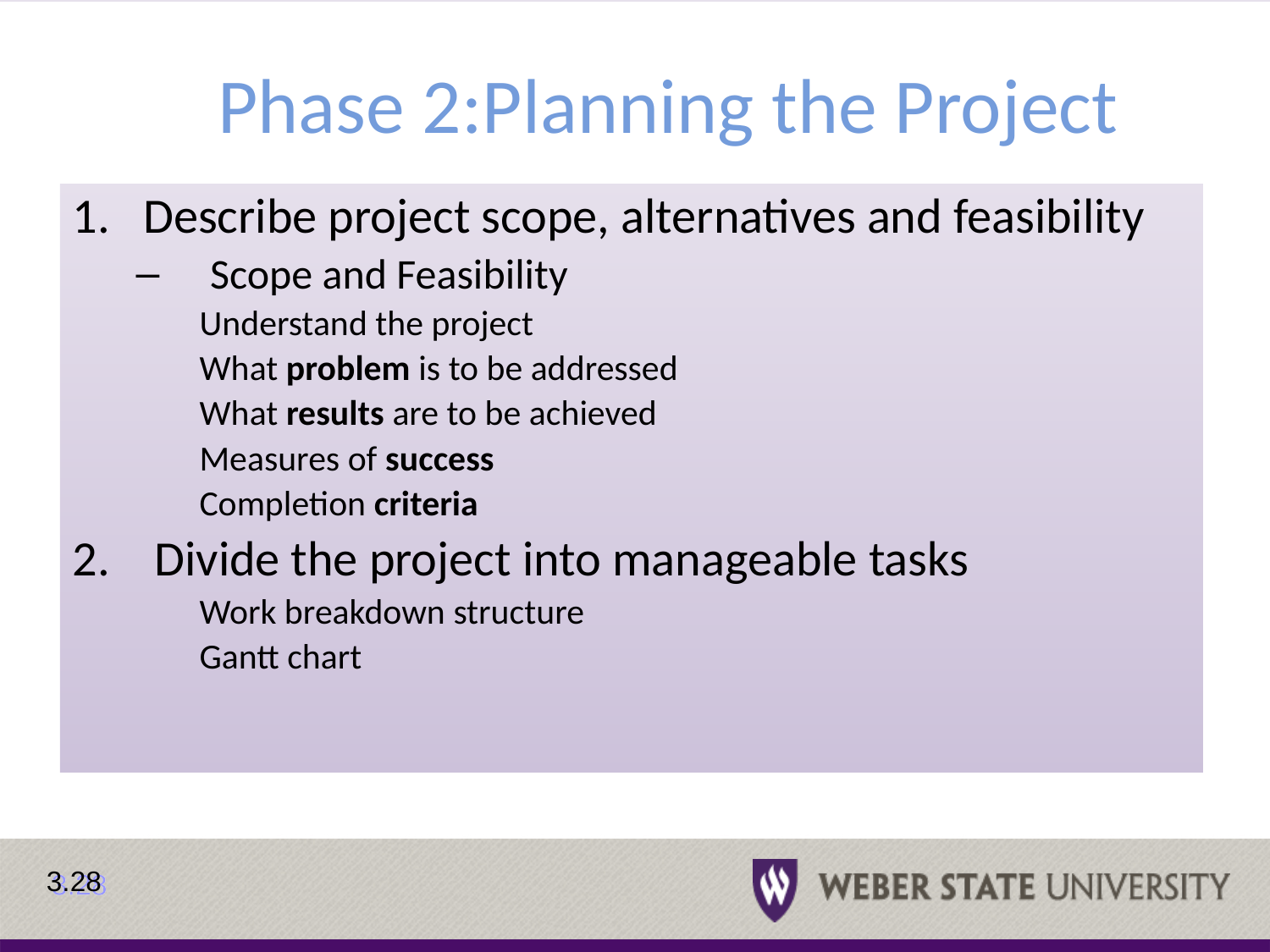

# Phase 2:Planning the Project
1.   Describe project scope, alternatives and feasibility
Scope and Feasibility
Understand the project
What problem is to be addressed
What results are to be achieved
Measures of success
Completion criteria
2.    Divide the project into manageable tasks
Work breakdown structure
Gantt chart
3.28